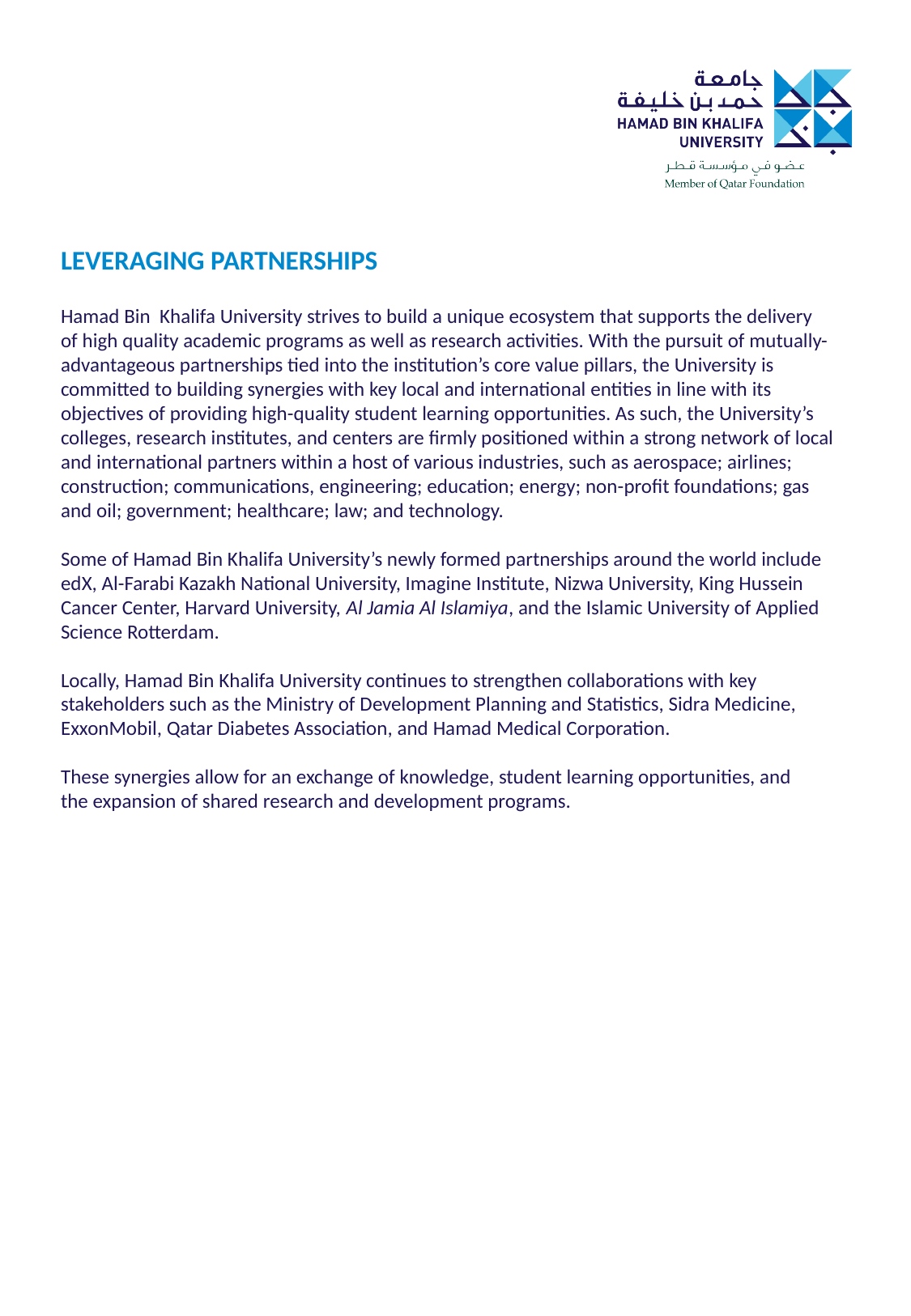

LEVERAGING PARTNERSHIPS
Hamad Bin  Khalifa University strives to build a unique ecosystem that supports the delivery
of high quality academic programs as well as research activities. With the pursuit of mutually-advantageous partnerships tied into the institution’s core value pillars, the University is committed to building synergies with key local and international entities in line with its objectives of providing high-quality student learning opportunities. As such, the University’s colleges, research institutes, and centers are firmly positioned within a strong network of local and international partners within a host of various industries, such as aerospace; airlines; construction; communications, engineering; education; energy; non-profit foundations; gas
and oil; government; healthcare; law; and technology.

Some of Hamad Bin Khalifa University’s newly formed partnerships around the world include edX, Al-Farabi Kazakh National University, Imagine Institute, Nizwa University, King Hussein Cancer Center, Harvard University, Al Jamia Al Islamiya, and the Islamic University of Applied Science Rotterdam.

Locally, Hamad Bin Khalifa University continues to strengthen collaborations with key stakeholders such as the Ministry of Development Planning and Statistics, Sidra Medicine, ExxonMobil, Qatar Diabetes Association, and Hamad Medical Corporation.

These synergies allow for an exchange of knowledge, student learning opportunities, and
the expansion of shared research and development programs.